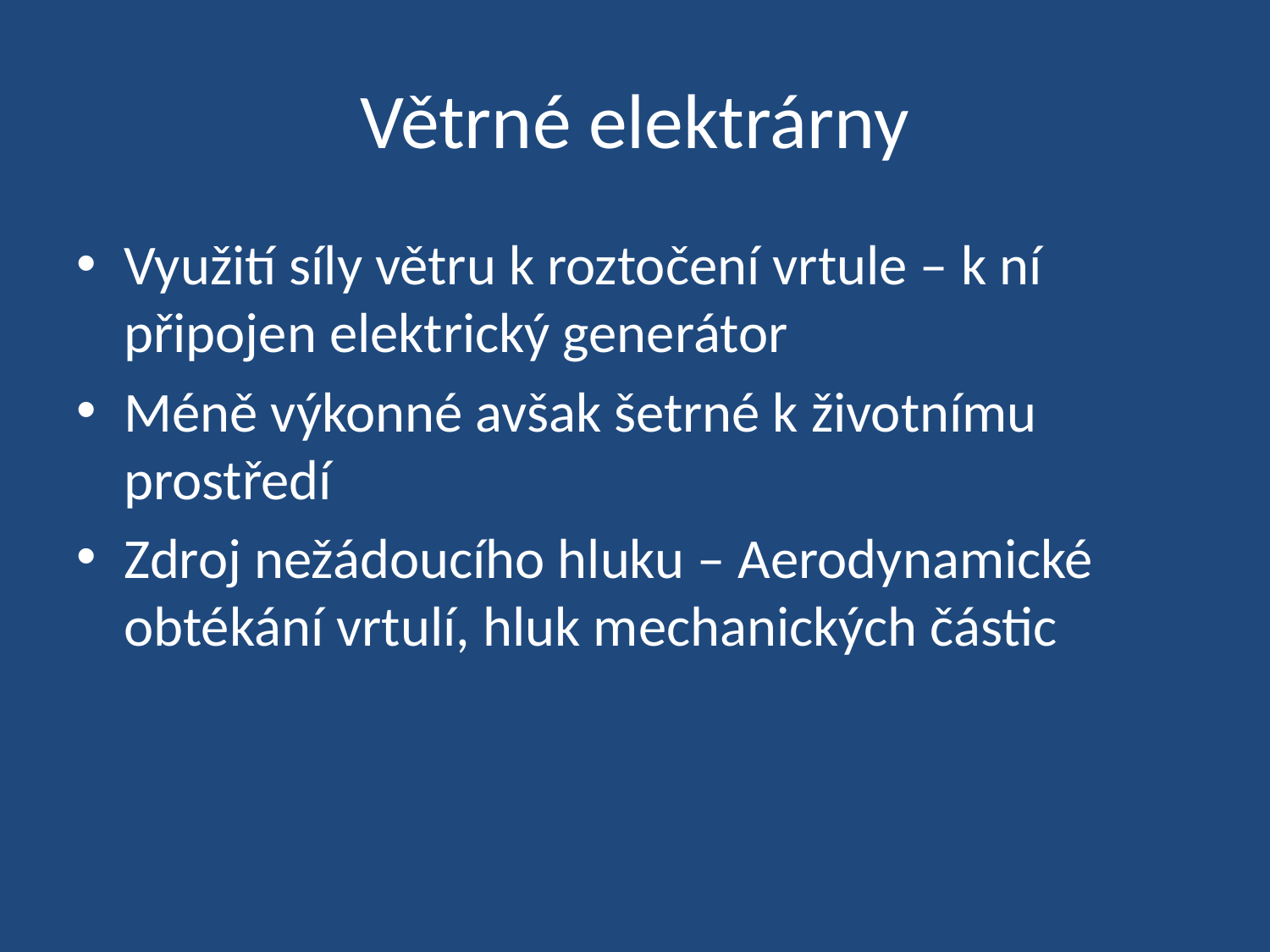

# Větrné elektrárny
Využití síly větru k roztočení vrtule – k ní připojen elektrický generátor
Méně výkonné avšak šetrné k životnímu prostředí
Zdroj nežádoucího hluku – Aerodynamické obtékání vrtulí, hluk mechanických částic